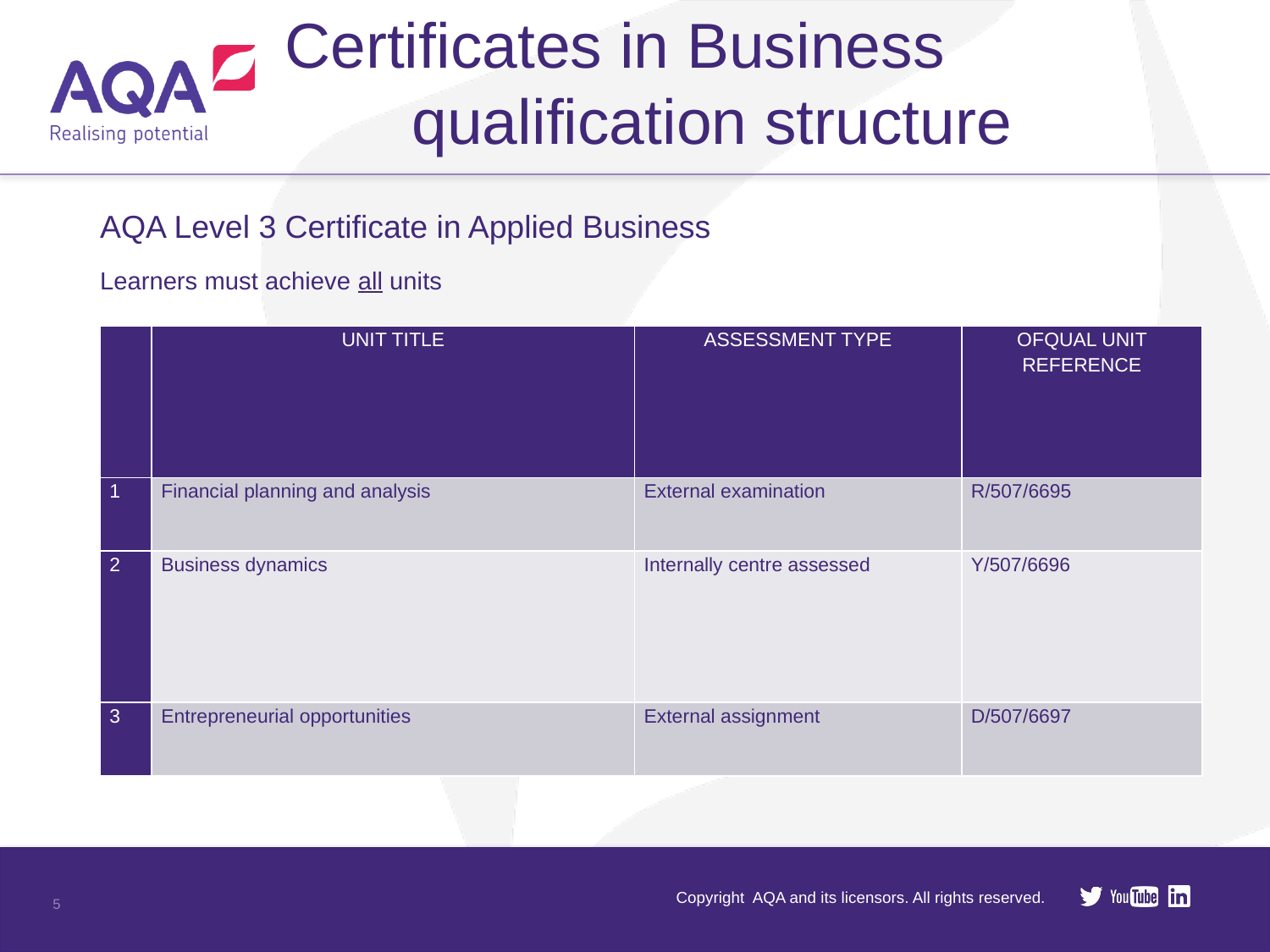

Certificates in Business
	qualification structure
AQA Level 3 Certificate in Applied Business
Learners must achieve all units

|  | UNIT TITLE | ASSESSMENT TYPE | OFQUAL UNIT REFERENCE |
| --- | --- | --- | --- |
| 1 | Financial planning and analysis | External examination | R/507/6695 |
| 2 | Business dynamics | Internally centre assessed | Y/507/6696 |
| 3 | Entrepreneurial opportunities | External assignment | D/507/6697 |